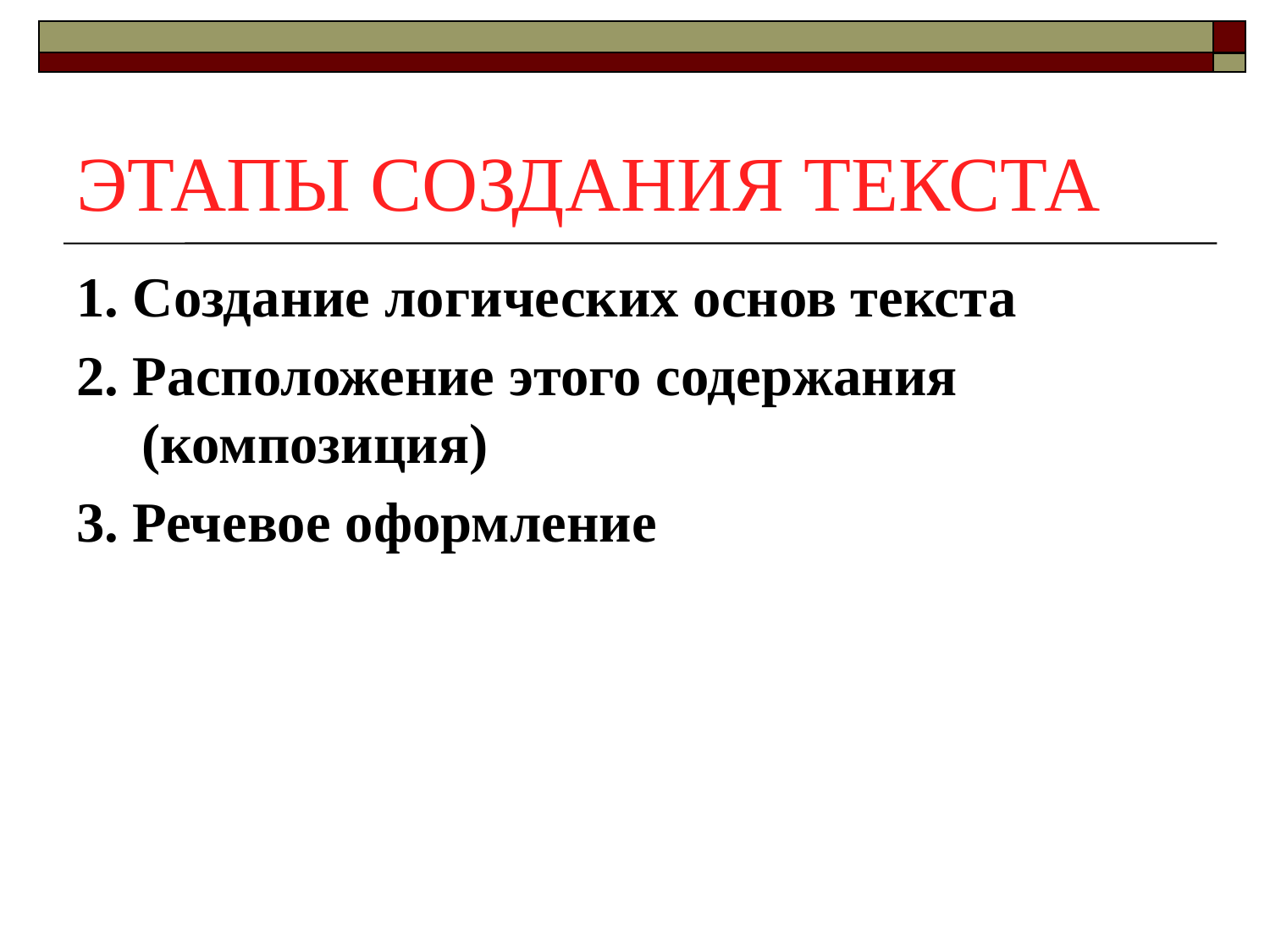

# ЭТАПЫ СОЗДАНИЯ ТЕКСТА
1. Создание логических основ текста
2. Расположение этого содержания (композиция)
3. Речевое оформление